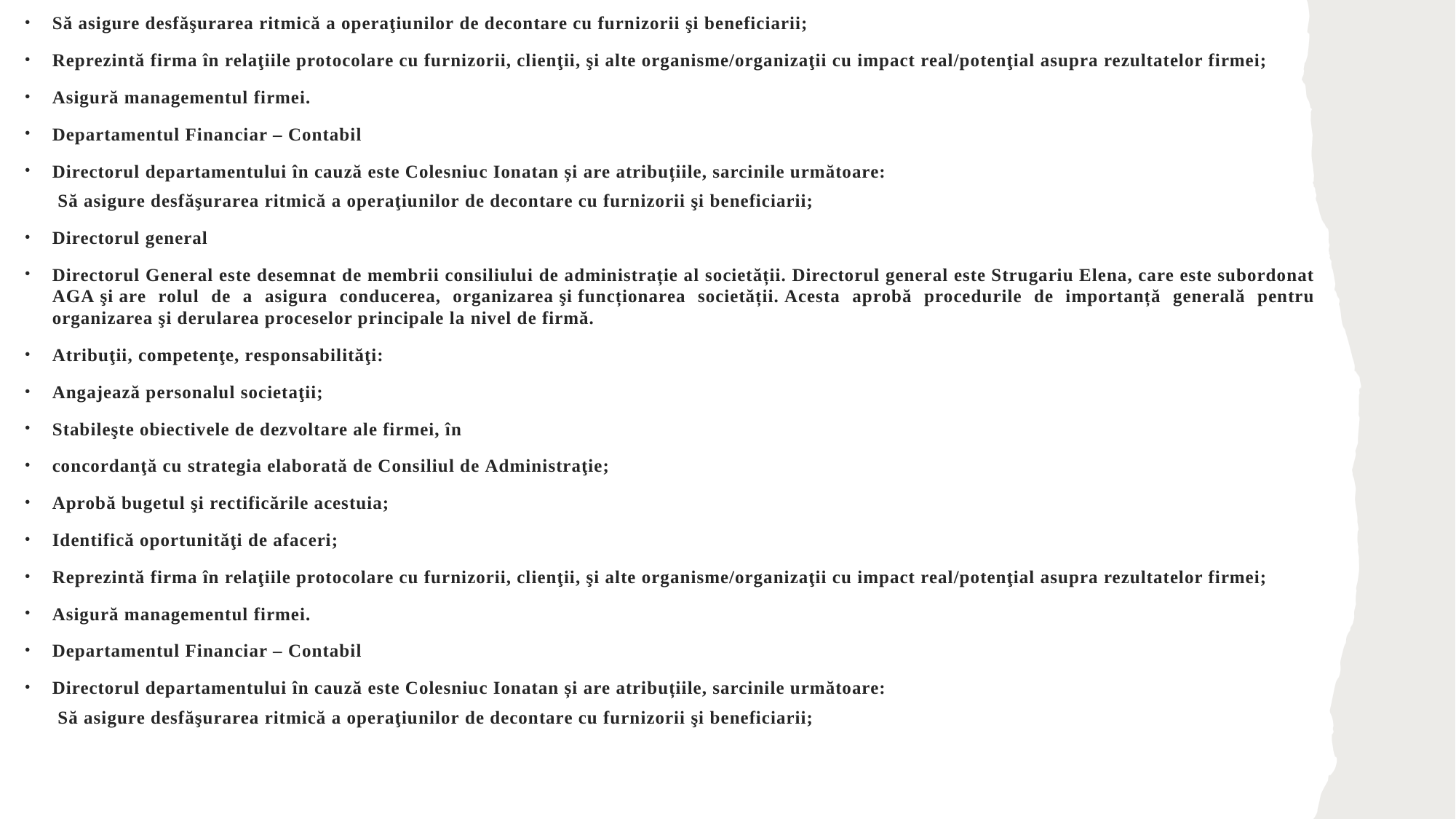

Să asigure desfăşurarea ritmică a operaţiunilor de decontare cu furnizorii şi beneficiarii;
Reprezintă firma în relaţiile protocolare cu furnizorii, clienţii, şi alte organisme/organizaţii cu impact real/potenţial asupra rezultatelor firmei;
Asigură managementul firmei.
Departamentul Financiar – Contabil
Directorul departamentului în cauză este Colesniuc Ionatan și are atribuțiile, sarcinile următoare:
Să asigure desfăşurarea ritmică a operaţiunilor de decontare cu furnizorii şi beneficiarii;
Directorul general
Directorul General este desemnat de membrii consiliului de administrație al societății. Directorul general este Strugariu Elena, care este subordonat AGA şi are rolul de a asigura conducerea, organizarea şi funcționarea societății. Acesta aprobă procedurile de importanță generală pentru organizarea şi derularea proceselor principale la nivel de firmă.
Atribuţii, competenţe, responsabilităţi:
Angajează personalul societaţii;
Stabileşte obiectivele de dezvoltare ale firmei, în
concordanţă cu strategia elaborată de Consiliul de Administraţie;
Aprobă bugetul şi rectificările acestuia;
Identifică oportunităţi de afaceri;
Reprezintă firma în relaţiile protocolare cu furnizorii, clienţii, şi alte organisme/organizaţii cu impact real/potenţial asupra rezultatelor firmei;
Asigură managementul firmei.
Departamentul Financiar – Contabil
Directorul departamentului în cauză este Colesniuc Ionatan și are atribuțiile, sarcinile următoare:
Să asigure desfăşurarea ritmică a operaţiunilor de decontare cu furnizorii şi beneficiarii;